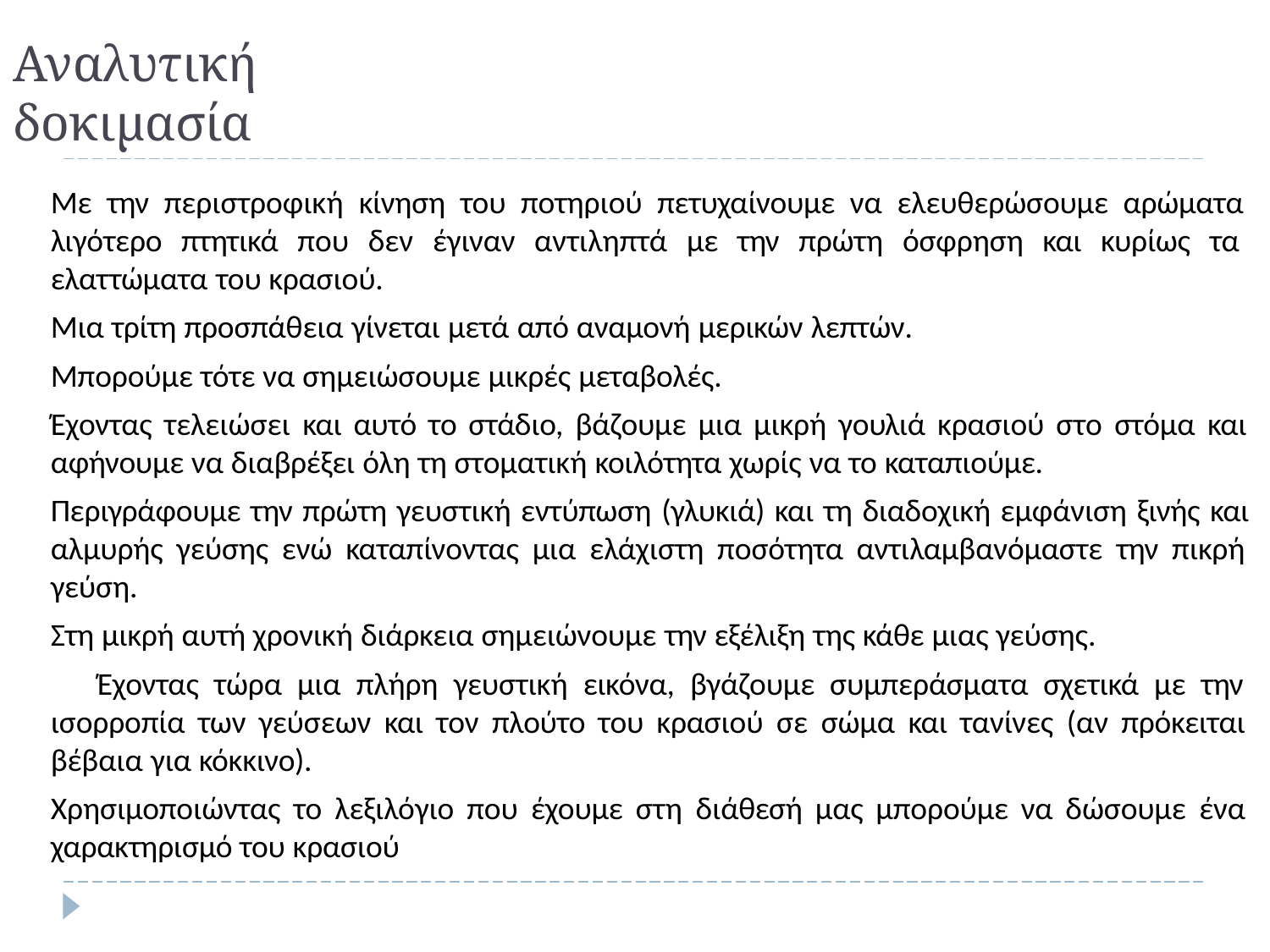

# Αναλυτική δοκιμασία

Με την περιστροφική κίνηση του ποτηριού πετυχαίνουμε να ελευθερώσουμε αρώματα  λιγότερο πτητικά που δεν έγιναν αντιληπτά µε την πρώτη όσφρηση και κυρίως τα  ελαττώματα του κρασιού.
Μια τρίτη προσπάθεια γίνεται μετά από αναμονή μερικών λεπτών.
Μπορούμε τότε να σημειώσουμε μικρές μεταβολές.
Έχοντας τελειώσει και αυτό το στάδιο, βάζουμε µια μικρή γουλιά κρασιού στο στόμα και  αφήνουμε να διαβρέξει όλη τη στοματική κοιλότητα χωρίς να το καταπιούμε.
Περιγράφουμε την πρώτη γευστική εντύπωση (γλυκιά) και τη διαδοχική εμφάνιση ξινής και  αλμυρής γεύσης ενώ καταπίνοντας µια ελάχιστη ποσότητα αντιλαμβανόμαστε την πικρή  γεύση.
Στη μικρή αυτή χρονική διάρκεια σημειώνουμε την εξέλιξη της κάθε μιας γεύσης.
	Έχοντας τώρα µια πλήρη γευστική εικόνα, βγάζουμε συμπεράσματα σχετικά µε την  ισορροπία των γεύσεων και τον πλούτο του κρασιού σε σώμα και τανίνες (αν πρόκειται  βέβαια για κόκκινο).
Χρησιμοποιώντας το λεξιλόγιο που έχουμε στη διάθεσή µας μπορούμε να δώσουμε ένα  χαρακτηρισμό του κρασιού